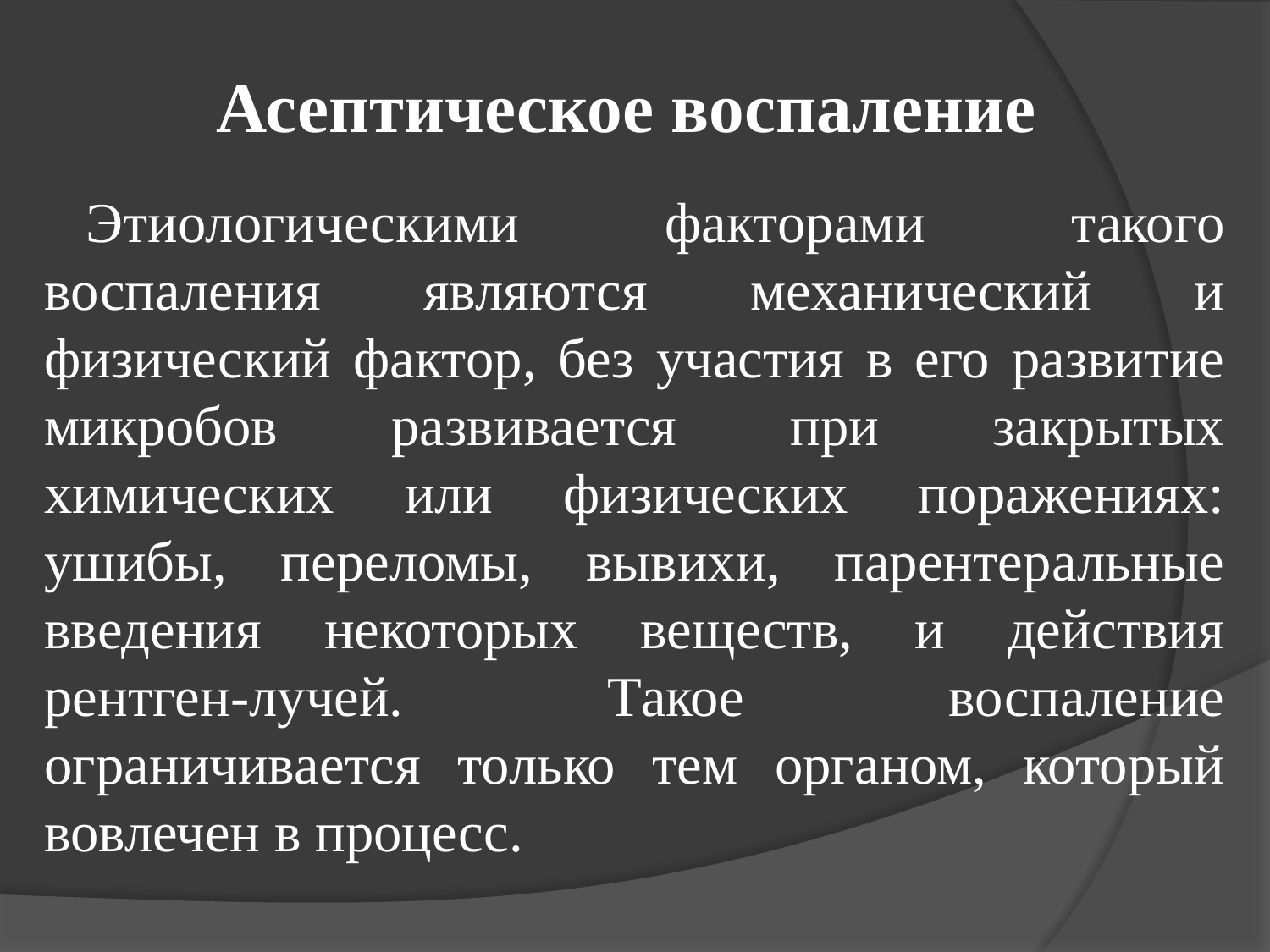

# Асептическое воспаление
Этиологическими факторами такого воспаления являются механический и физический фактор, без участия в его развитие микробов развивается при закрытых химических или физических поражениях: ушибы, переломы, вывихи, парентеральные введения некоторых веществ, и действия рентген-лучей. Такое воспаление ограничивается только тем органом, который вовлечен в процесс.